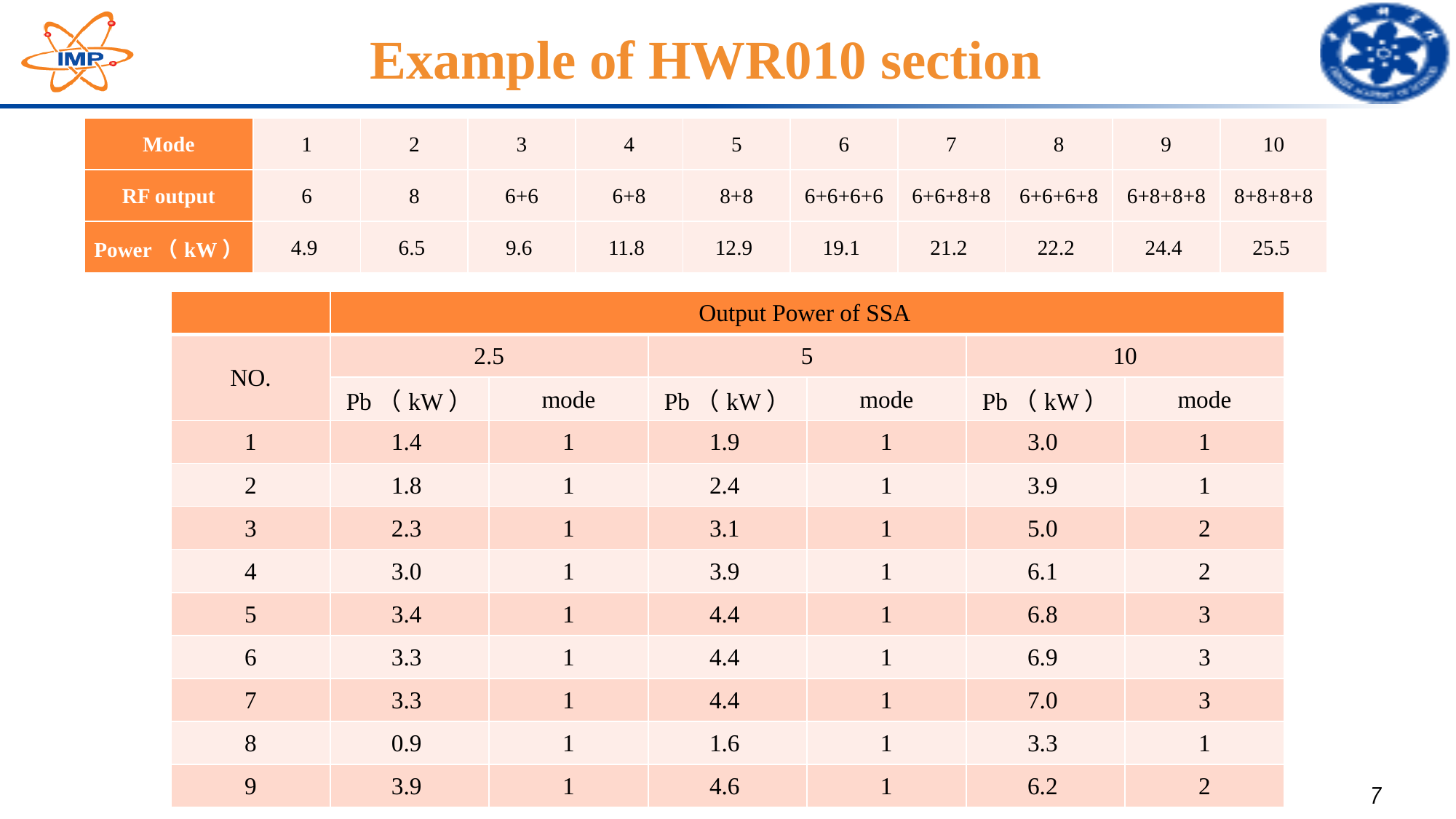

# Example of HWR010 section
| Mode | 1 | 2 | 3 | 4 | 5 | 6 | 7 | 8 | 9 | 10 |
| --- | --- | --- | --- | --- | --- | --- | --- | --- | --- | --- |
| RF output | 6 | 8 | 6+6 | 6+8 | 8+8 | 6+6+6+6 | 6+6+8+8 | 6+6+6+8 | 6+8+8+8 | 8+8+8+8 |
| Power（kW） | 4.9 | 6.5 | 9.6 | 11.8 | 12.9 | 19.1 | 21.2 | 22.2 | 24.4 | 25.5 |
|  | Output Power of SSA |  |  |  |  |  |
| --- | --- | --- | --- | --- | --- | --- |
| NO. | 2.5 |  | 5 |  | 10 |  |
|  | Pb（kW） | mode | Pb（kW） | mode | Pb（kW） | mode |
| 1 | 1.4 | 1 | 1.9 | 1 | 3.0 | 1 |
| 2 | 1.8 | 1 | 2.4 | 1 | 3.9 | 1 |
| 3 | 2.3 | 1 | 3.1 | 1 | 5.0 | 2 |
| 4 | 3.0 | 1 | 3.9 | 1 | 6.1 | 2 |
| 5 | 3.4 | 1 | 4.4 | 1 | 6.8 | 3 |
| 6 | 3.3 | 1 | 4.4 | 1 | 6.9 | 3 |
| 7 | 3.3 | 1 | 4.4 | 1 | 7.0 | 3 |
| 8 | 0.9 | 1 | 1.6 | 1 | 3.3 | 1 |
| 9 | 3.9 | 1 | 4.6 | 1 | 6.2 | 2 |